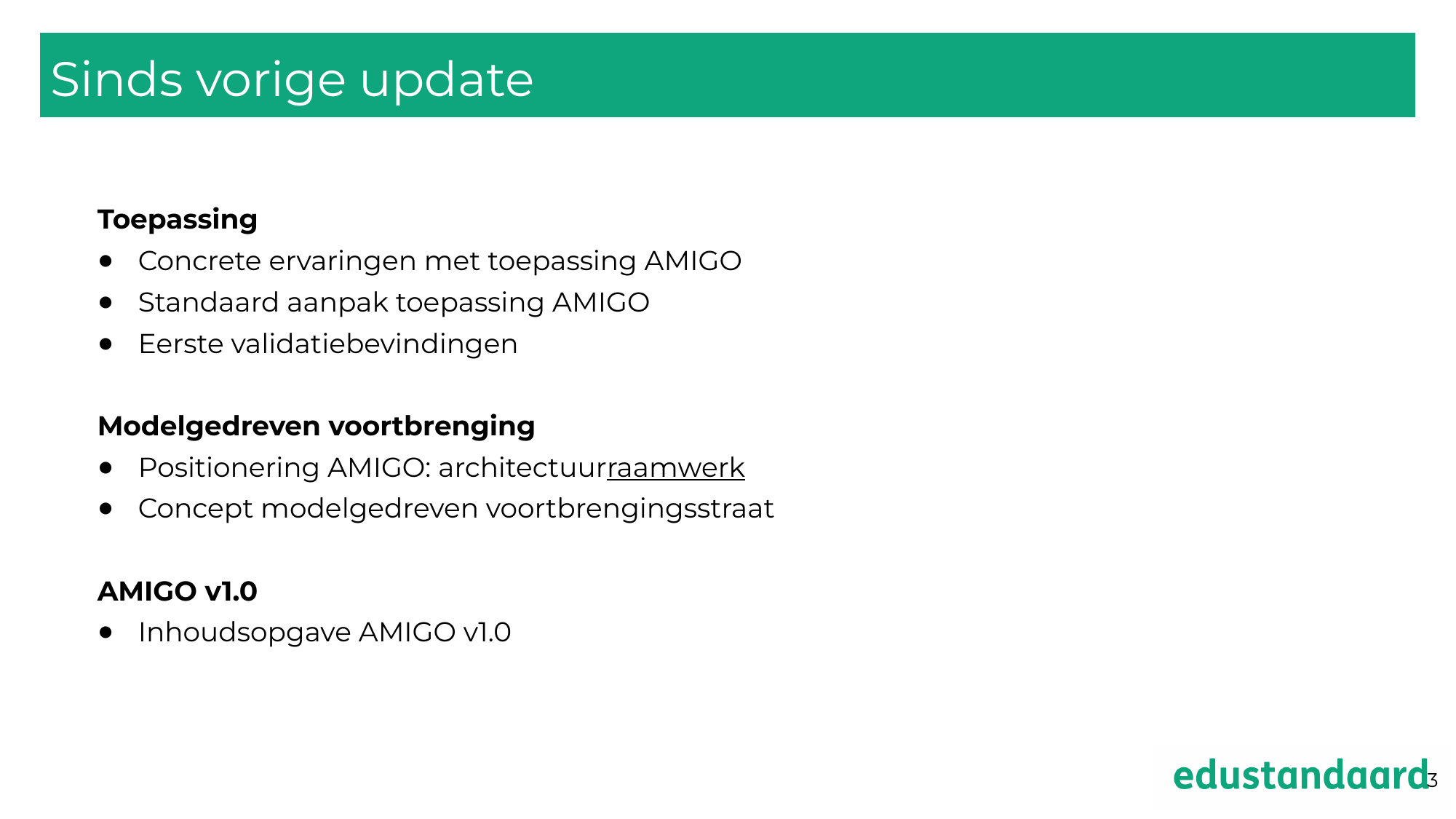

# Sinds vorige update
Toepassing
Concrete ervaringen met toepassing AMIGO
Standaard aanpak toepassing AMIGO
Eerste validatiebevindingen

Modelgedreven voortbrenging
Positionering AMIGO: architectuurraamwerk
Concept modelgedreven voortbrengingsstraat

AMIGO v1.0
Inhoudsopgave AMIGO v1.0

3